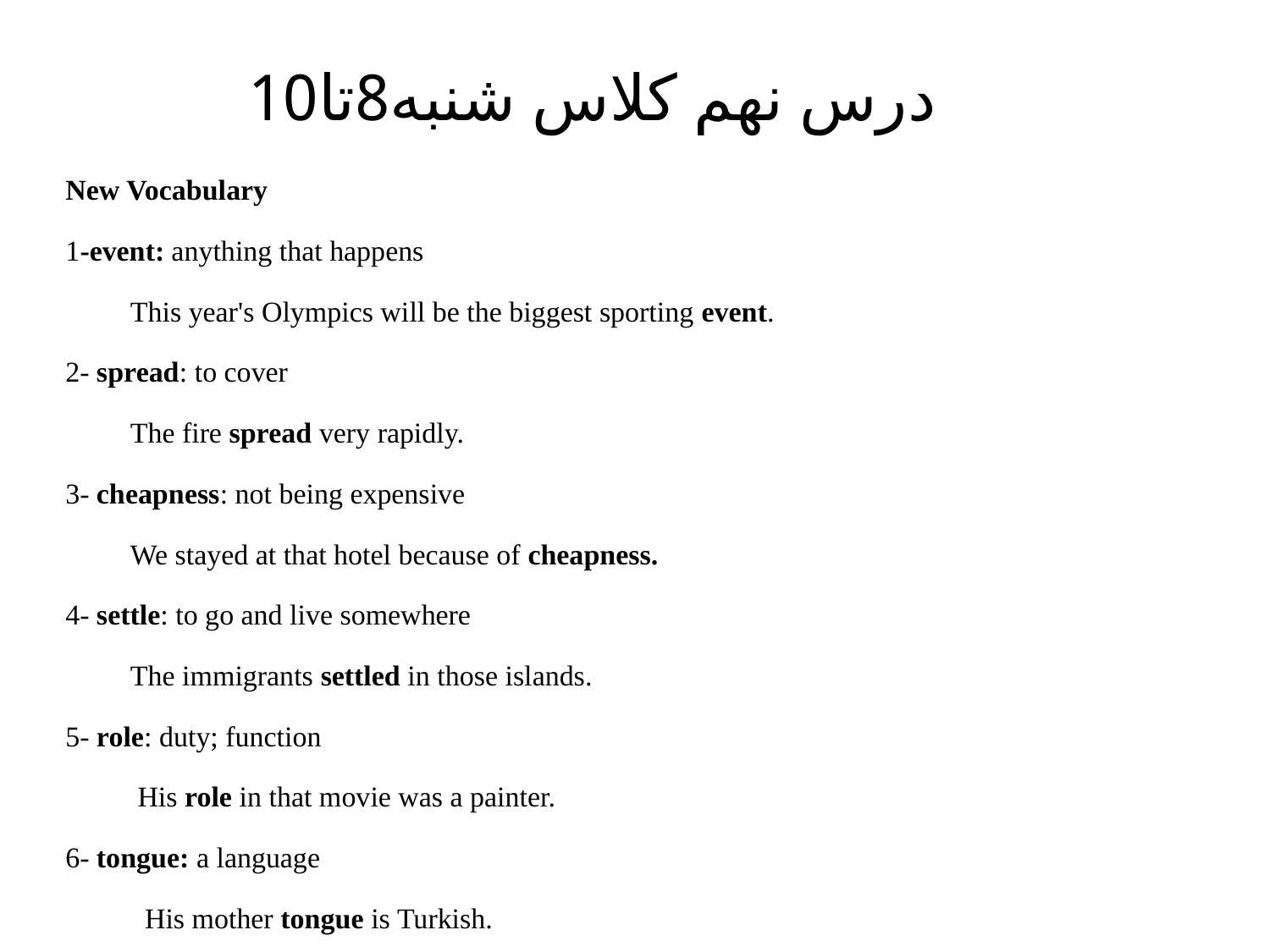

# درس نهم کلاس شنبه8تا10
New Vocabulary
1-event: anything that happens
         This year's Olympics will be the biggest sporting event.
2- spread: to cover
         The fire spread very rapidly.
3- cheapness: not being expensive
         We stayed at that hotel because of cheapness.
4- settle: to go and live somewhere
         The immigrants settled in those islands.
5- role: duty; function
          His role in that movie was a painter.
6- tongue: a language
           His mother tongue is Turkish.